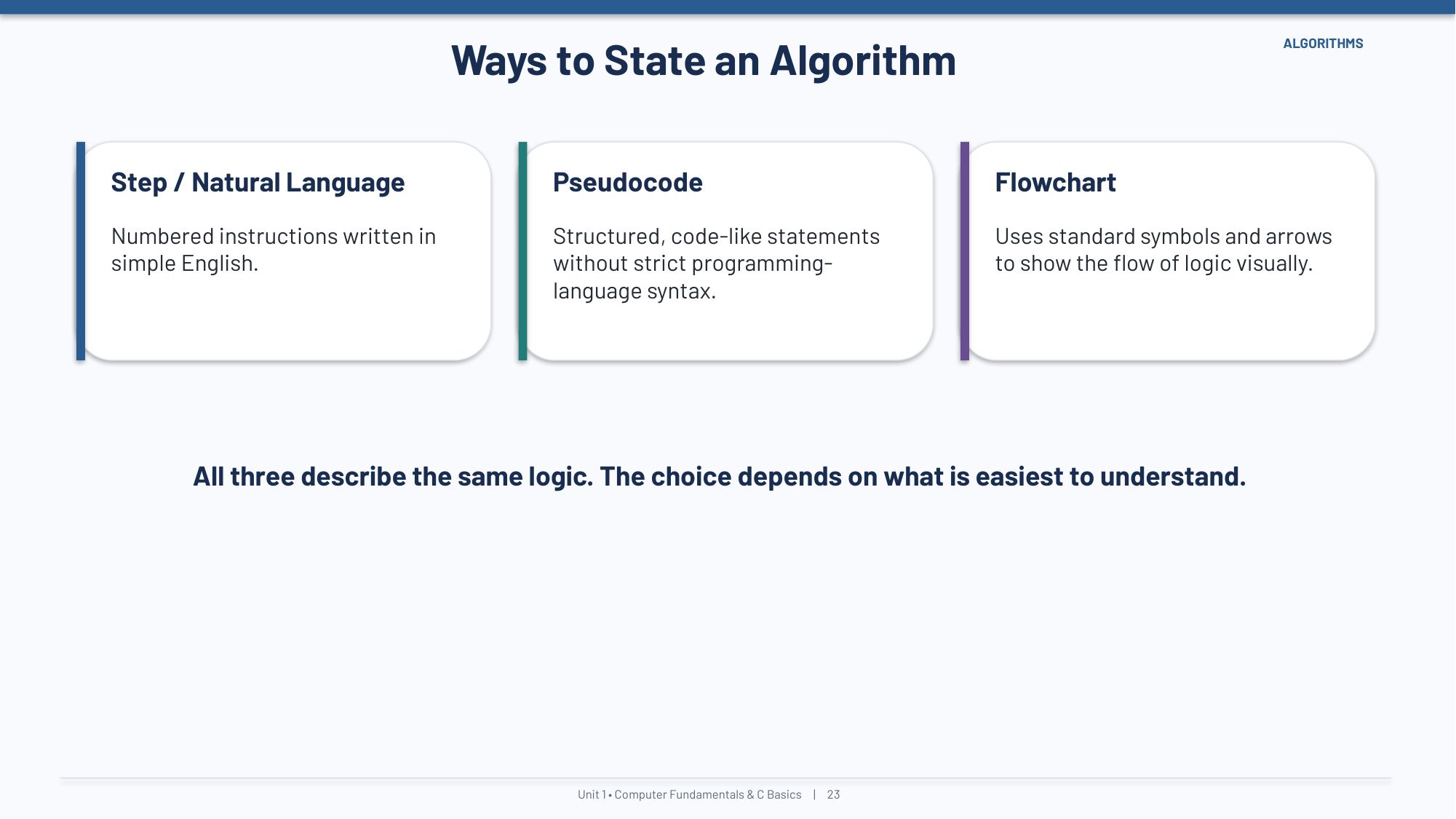

Ways to State an Algorithm
ALGORITHMS

Step / Natural Language
Pseudocode
Flowchart
Numbered instructions written in simple English.
Structured, code-like statements without strict programming-language syntax.
Uses standard symbols and arrows to show the flow of logic visually.
All three describe the same logic. The choice depends on what is easiest to understand.

Unit 1 • Computer Fundamentals & C Basics     |     23